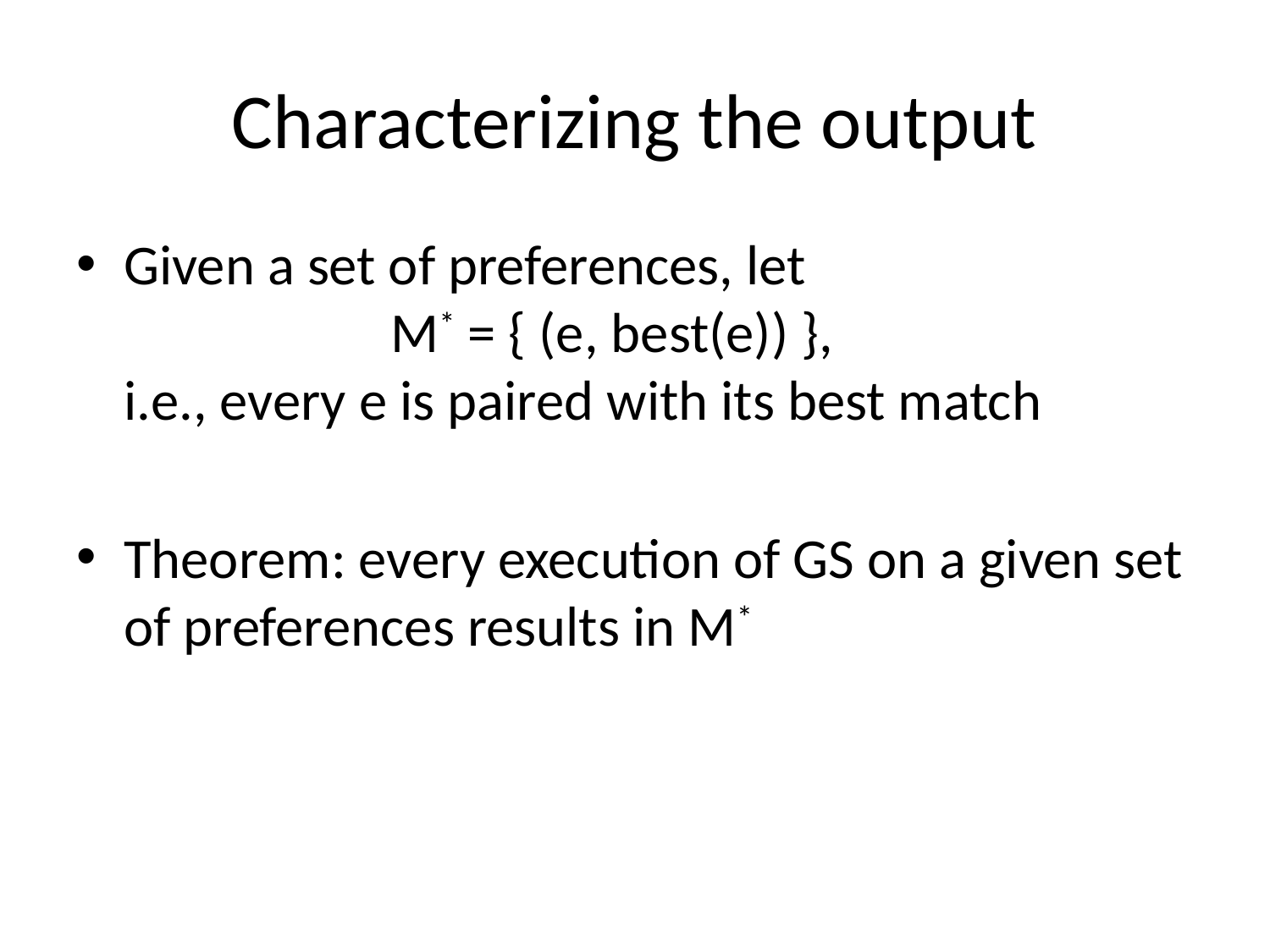

# Characterizing the output
Given a set of preferences, let
                     M* = { (e, best(e)) },
i.e., every e is paired with its best match

Theorem: every execution of GS on a given set of preferences results in M*